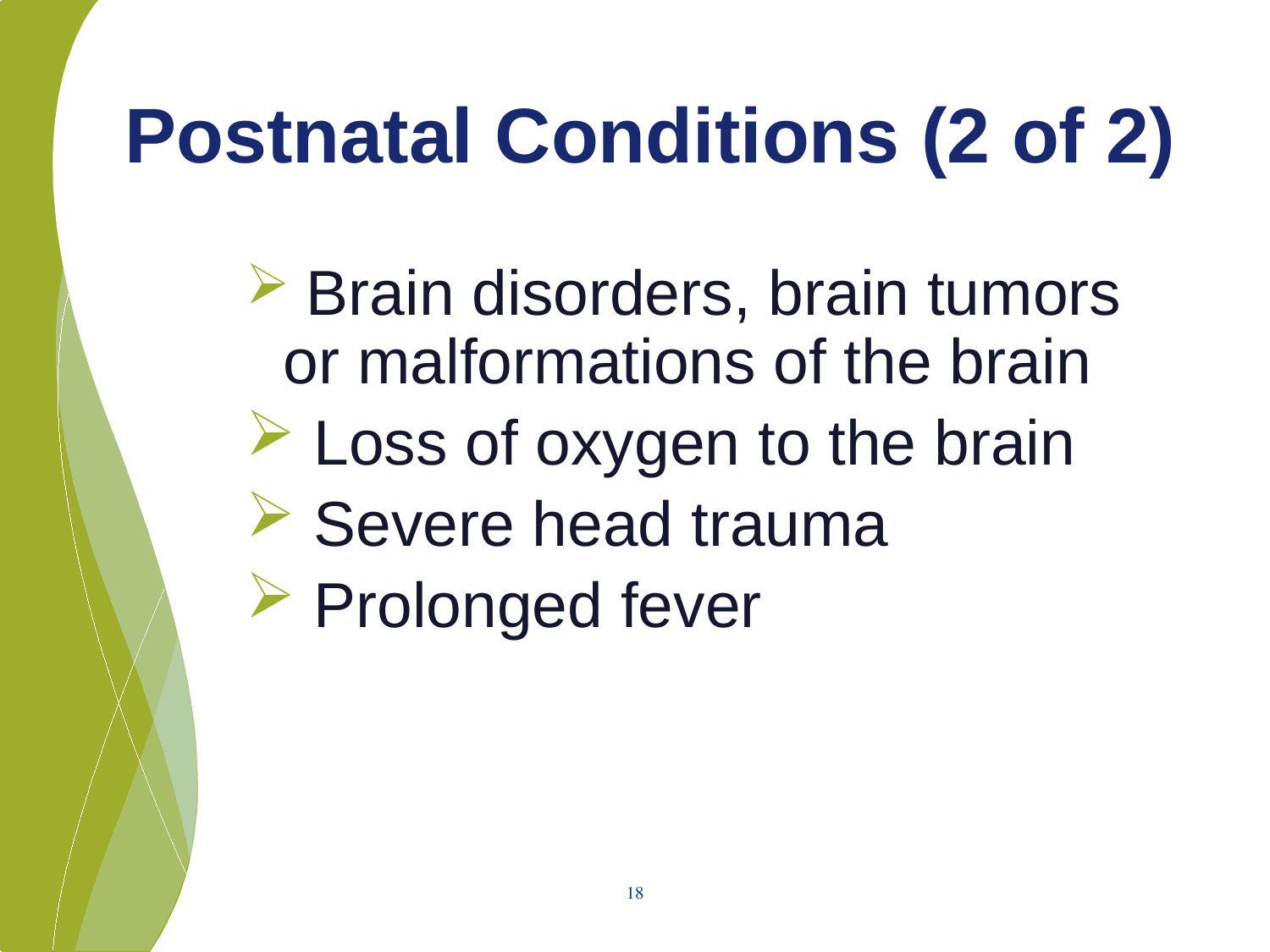

# Postnatal Conditions (2 of 2)
 Brain disorders, brain tumors or malformations of the brain
 Loss of oxygen to the brain
 Severe head trauma
 Prolonged fever
18